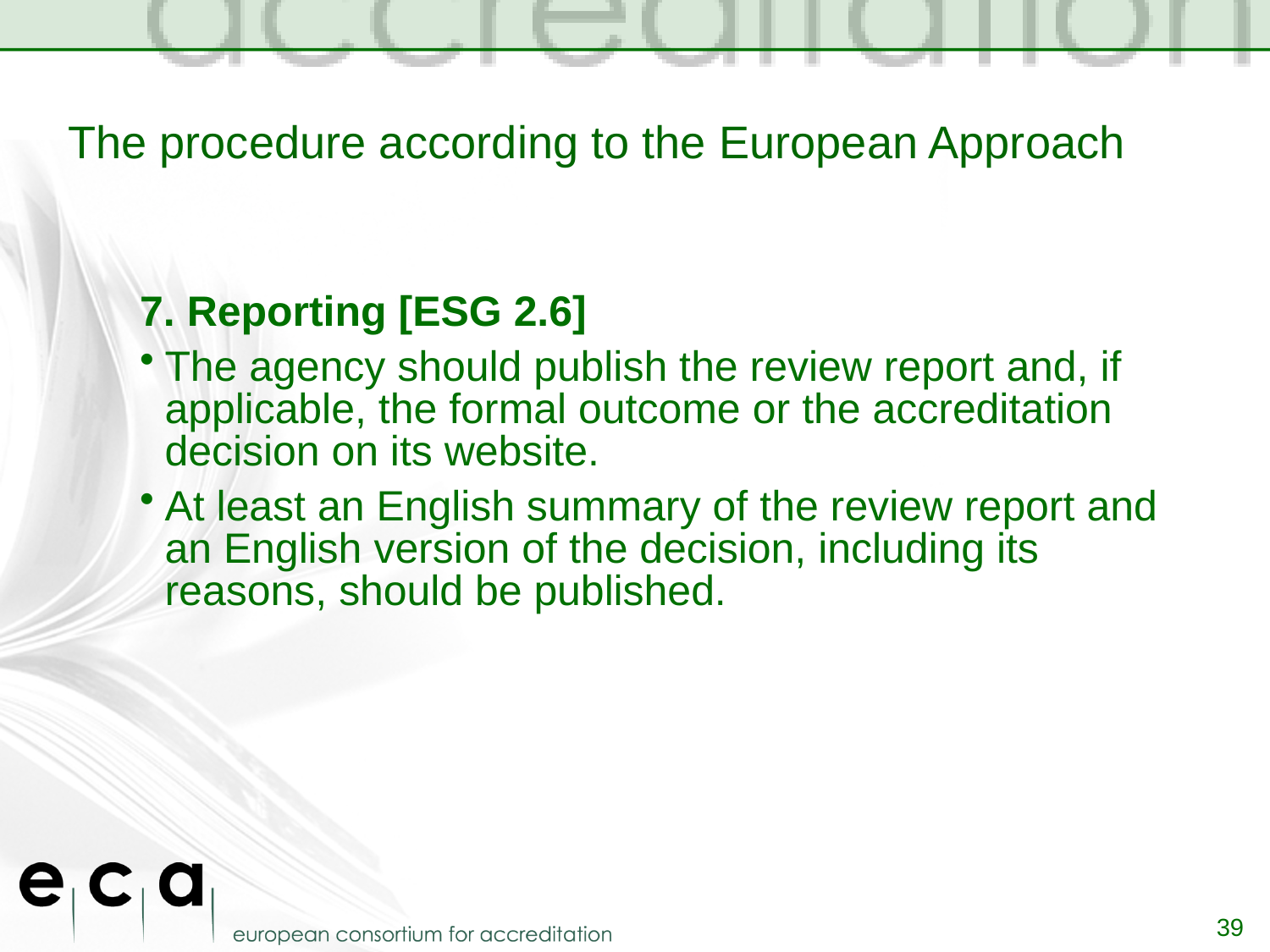

# The procedure according to the European Approach
7. Reporting [ESG 2.6]
The agency should publish the review report and, if applicable, the formal outcome or the accreditation decision on its website.
At least an English summary of the review report and an English version of the decision, including its reasons, should be published.
39